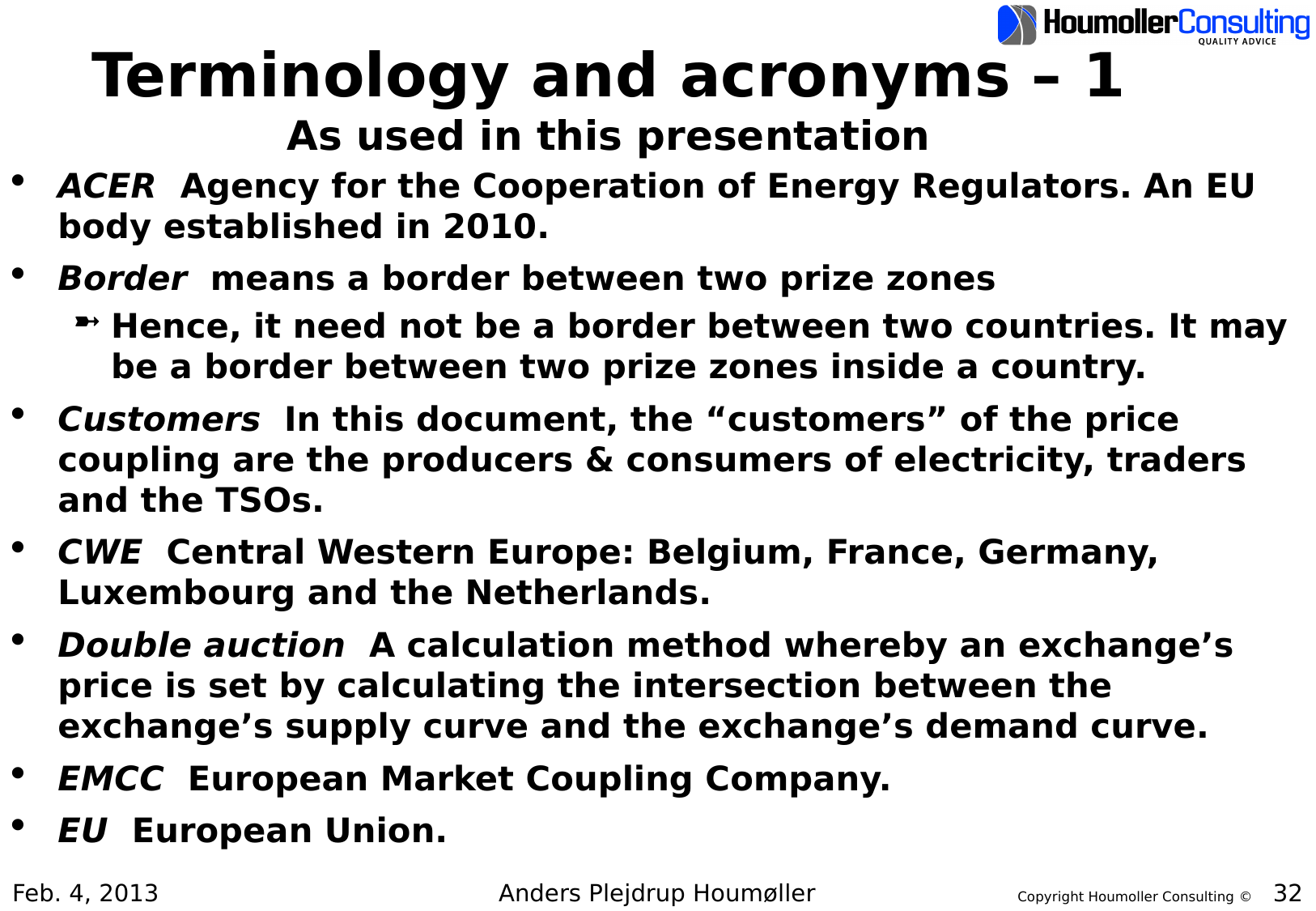

# Terminology and acronyms – 1 As used in this presentation
ACER  Agency for the Cooperation of Energy Regulators. An EU body established in 2010.
Border  means a border between two prize zones
Hence, it need not be a border between two countries. It may be a border between two prize zones inside a country.
Customers  In this document, the “customers” of the price coupling are the producers & consumers of electricity, traders and the TSOs.
CWE  Central Western Europe: Belgium, France, Germany, Luxembourg and the Netherlands.
Double auction  A calculation method whereby an exchange’s price is set by calculating the intersection between the exchange’s supply curve and the exchange’s demand curve.
EMCC  European Market Coupling Company.
EU  European Union.
Feb. 4, 2013
Anders Plejdrup Houmøller
32